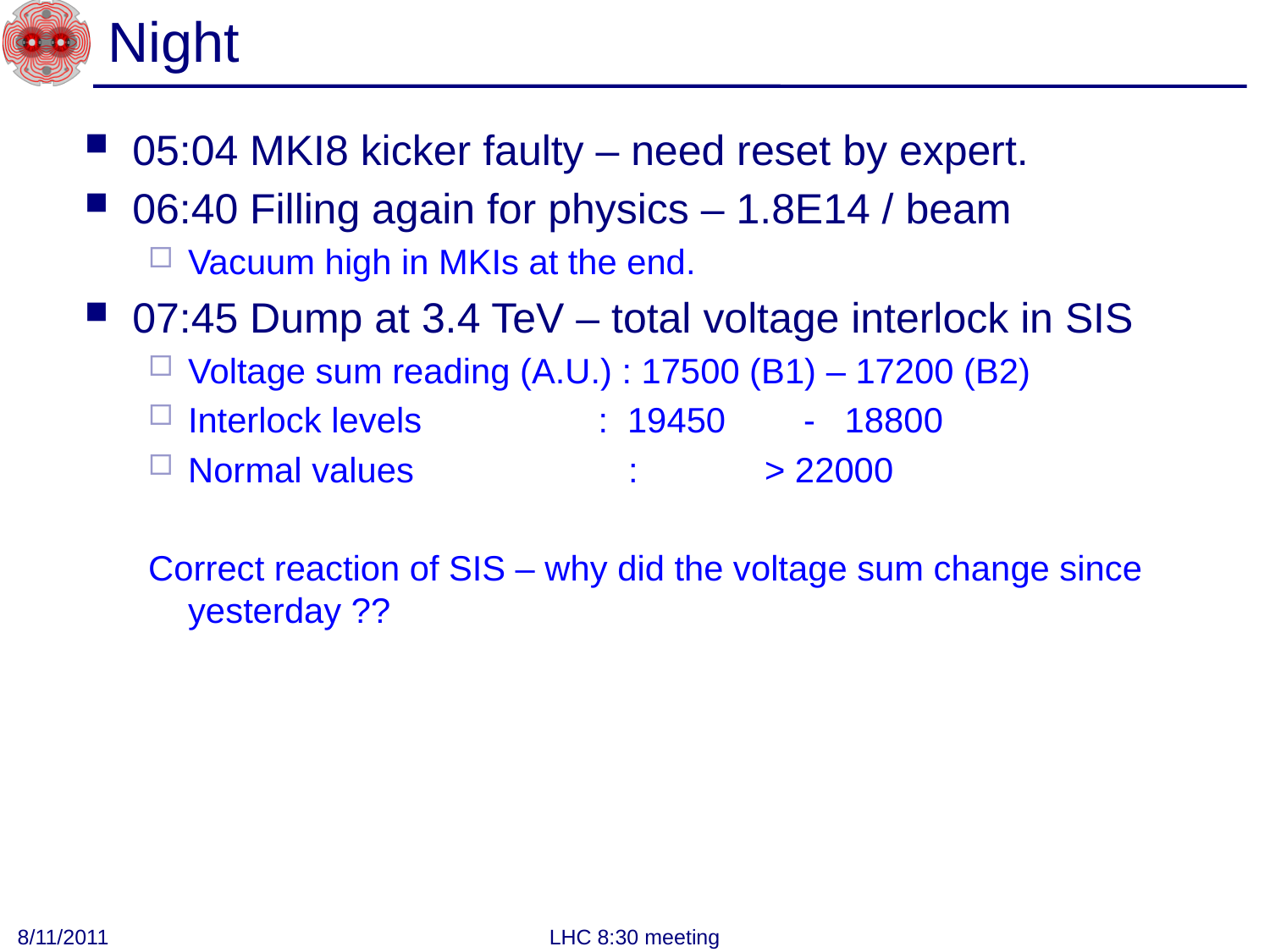

# Night
05:04 MKI8 kicker faulty – need reset by expert.
06:40 Filling again for physics – 1.8E14 / beam
Vacuum high in MKIs at the end.
07:45 Dump at 3.4 TeV – total voltage interlock in SIS
Voltage sum reading (A.U.) : 17500 (B1) – 17200 (B2)
Interlock levels		   :  19450        -   18800
Normal values                      :             > 22000

Correct reaction of SIS – why did the voltage sum change since yesterday ??

8/11/2011
LHC 8:30 meeting